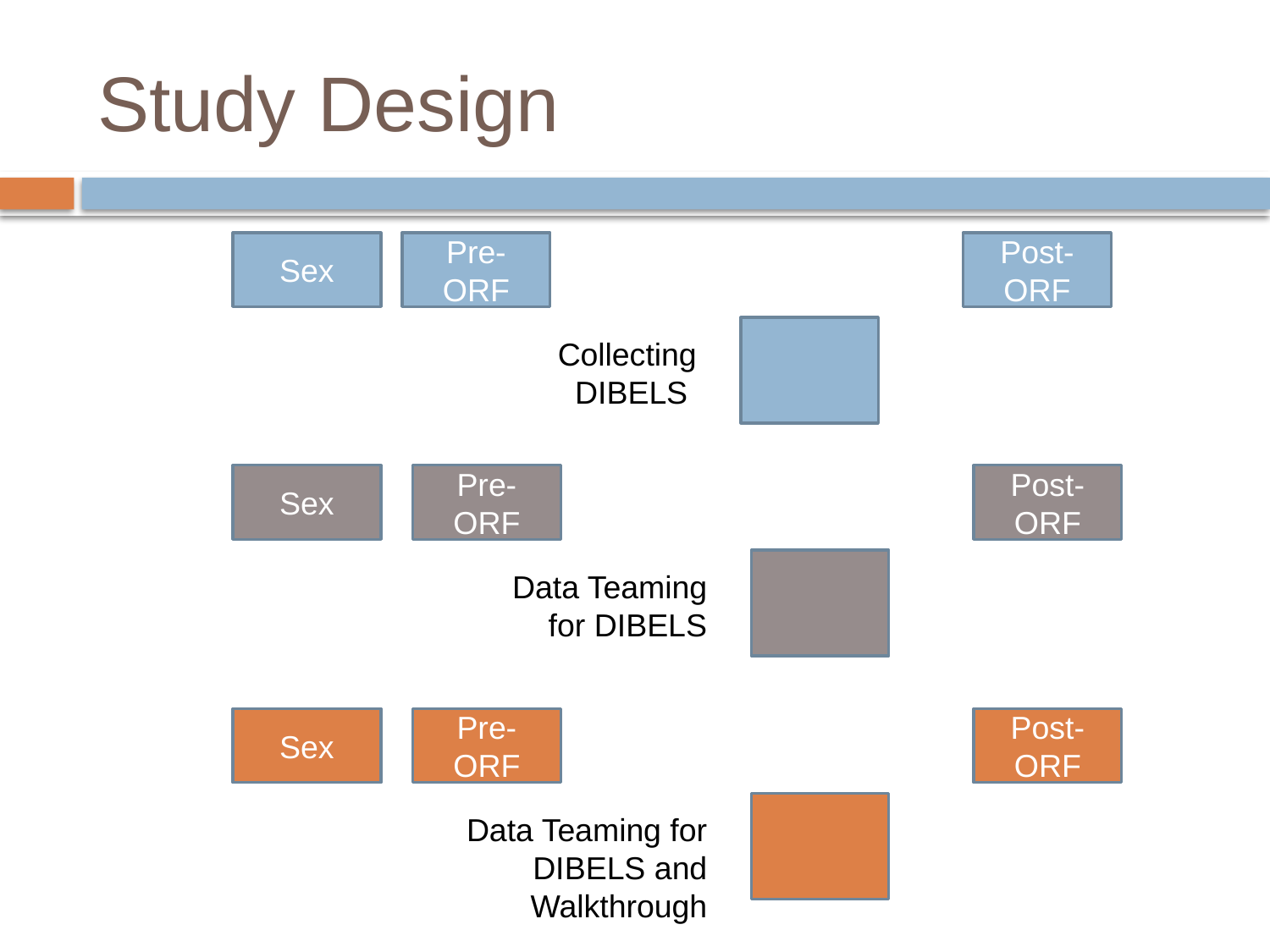

# Study Design
Sex
Pre-ORF
Post-ORF

Collecting DIBELS
Sex
Pre-ORF
Post-ORF

Data Teaming for DIBELS
Sex
Pre-ORF
Post-ORF

Data Teaming for DIBELS and Walkthrough